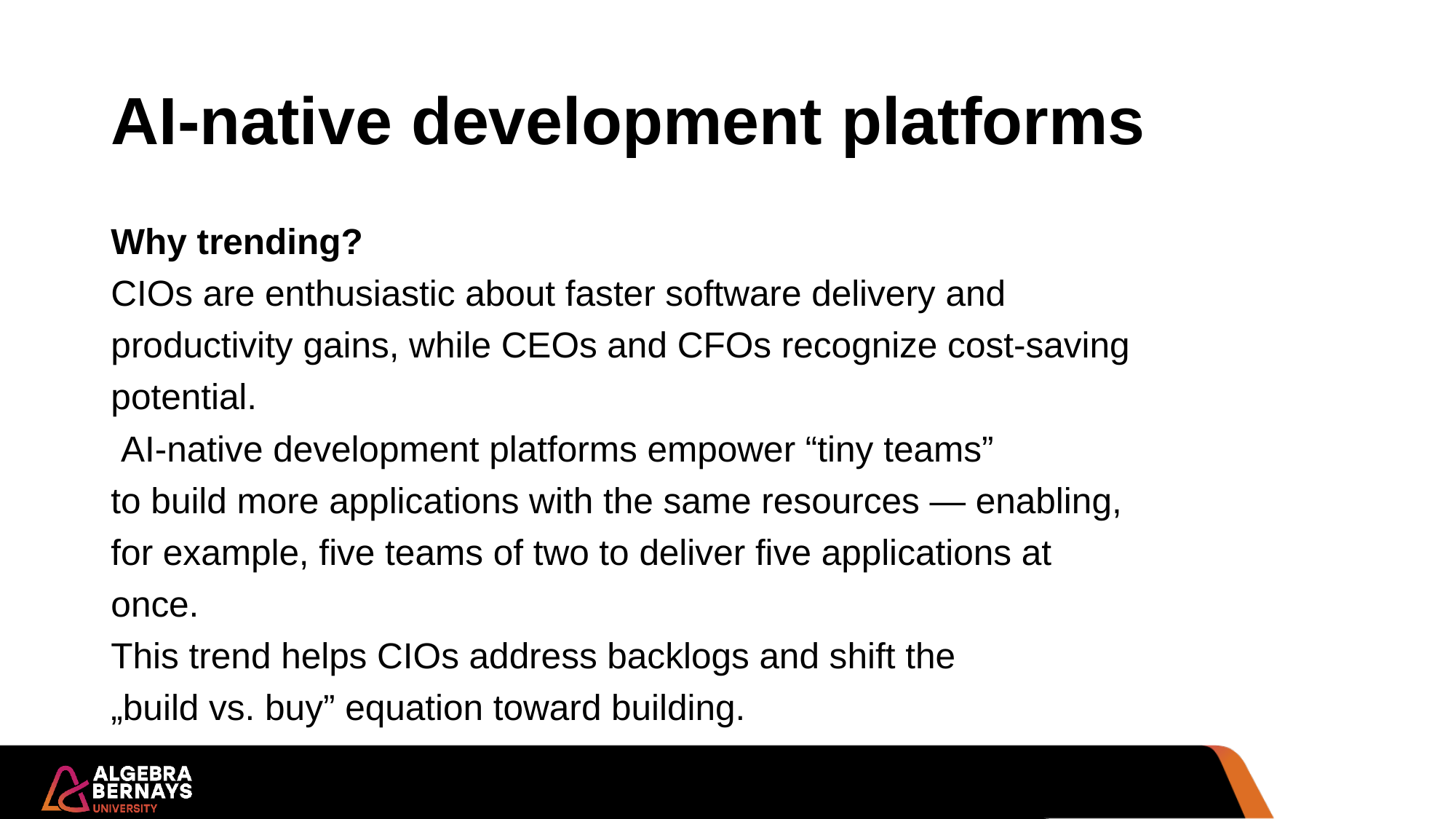

# AI-native development platforms
Why trending?
CIOs are enthusiastic about faster software delivery and
productivity gains, while CEOs and CFOs recognize cost-saving
potential.
 AI-native development platforms empower “tiny teams”
to build more applications with the same resources — enabling,
for example, five teams of two to deliver five applications at
once.
This trend helps CIOs address backlogs and shift the
„build vs. buy” equation toward building.